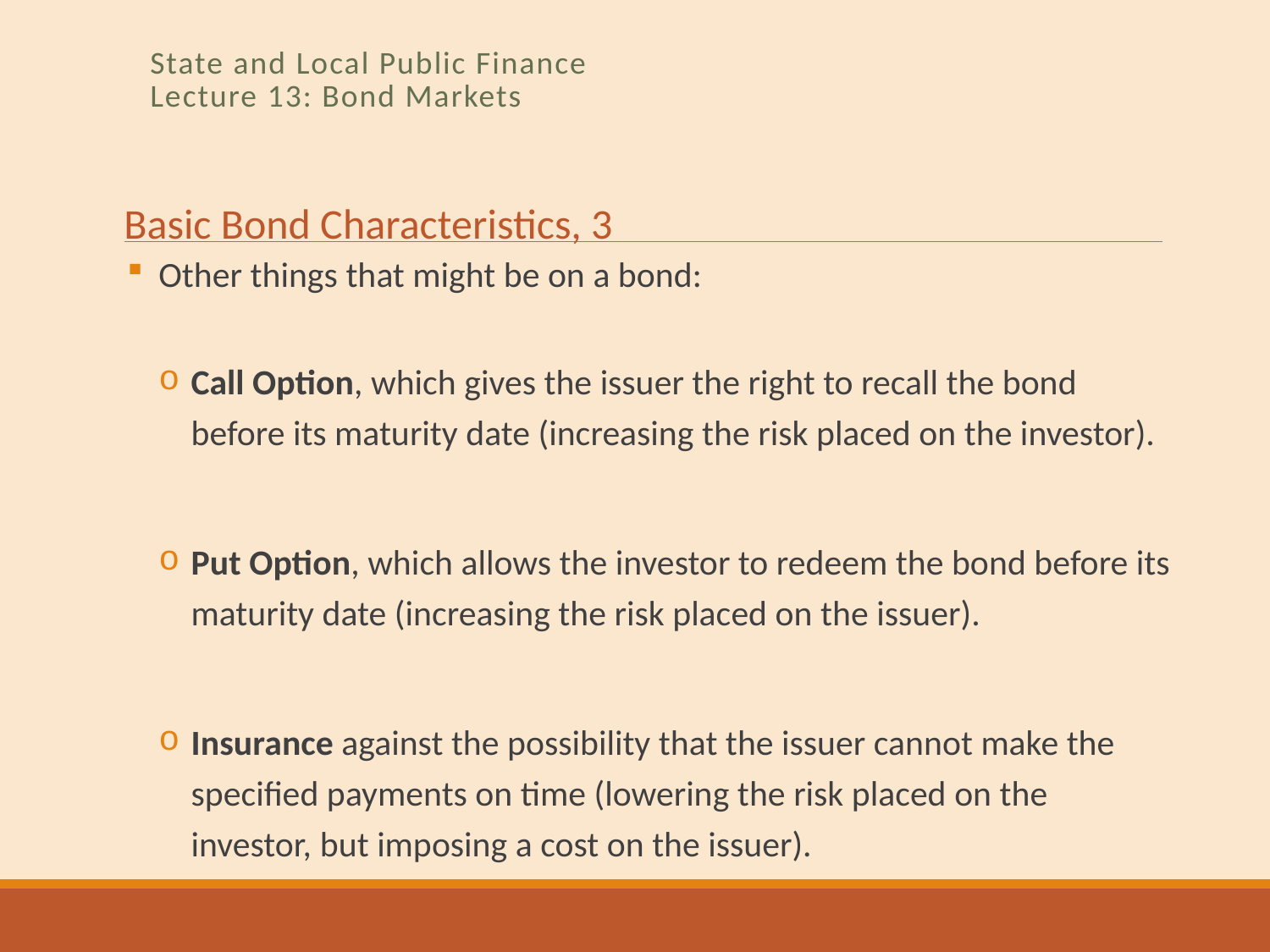

State and Local Public Finance
Lecture 13: Bond Markets
Basic Bond Characteristics, 3
Other things that might be on a bond:
Call Option, which gives the issuer the right to recall the bond before its maturity date (increasing the risk placed on the investor).

Put Option, which allows the investor to redeem the bond before its maturity date (increasing the risk placed on the issuer).

Insurance against the possibility that the issuer cannot make the specified payments on time (lowering the risk placed on the investor, but imposing a cost on the issuer).